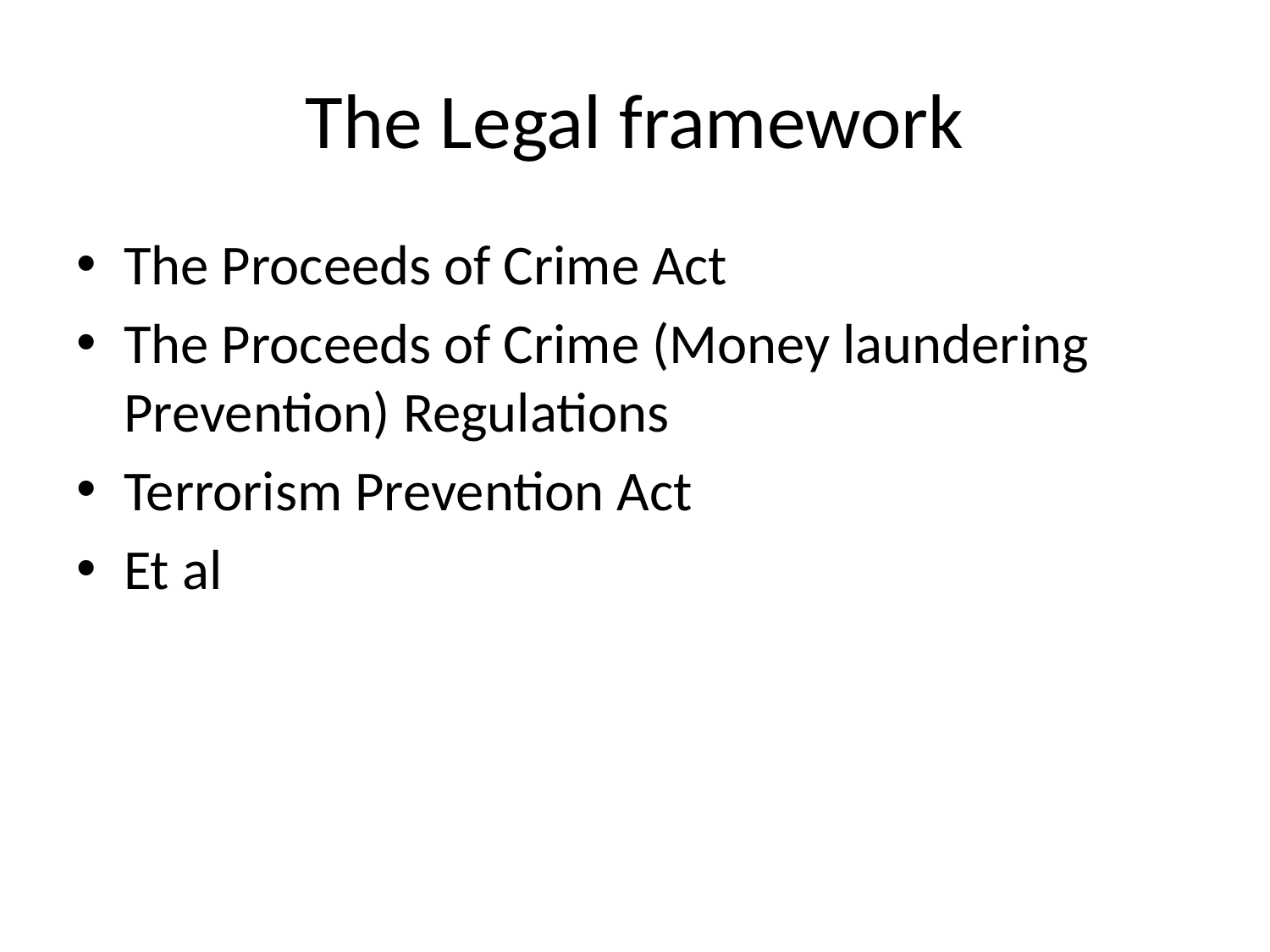

# The Legal framework
The Proceeds of Crime Act
The Proceeds of Crime (Money laundering Prevention) Regulations
Terrorism Prevention Act
Et al